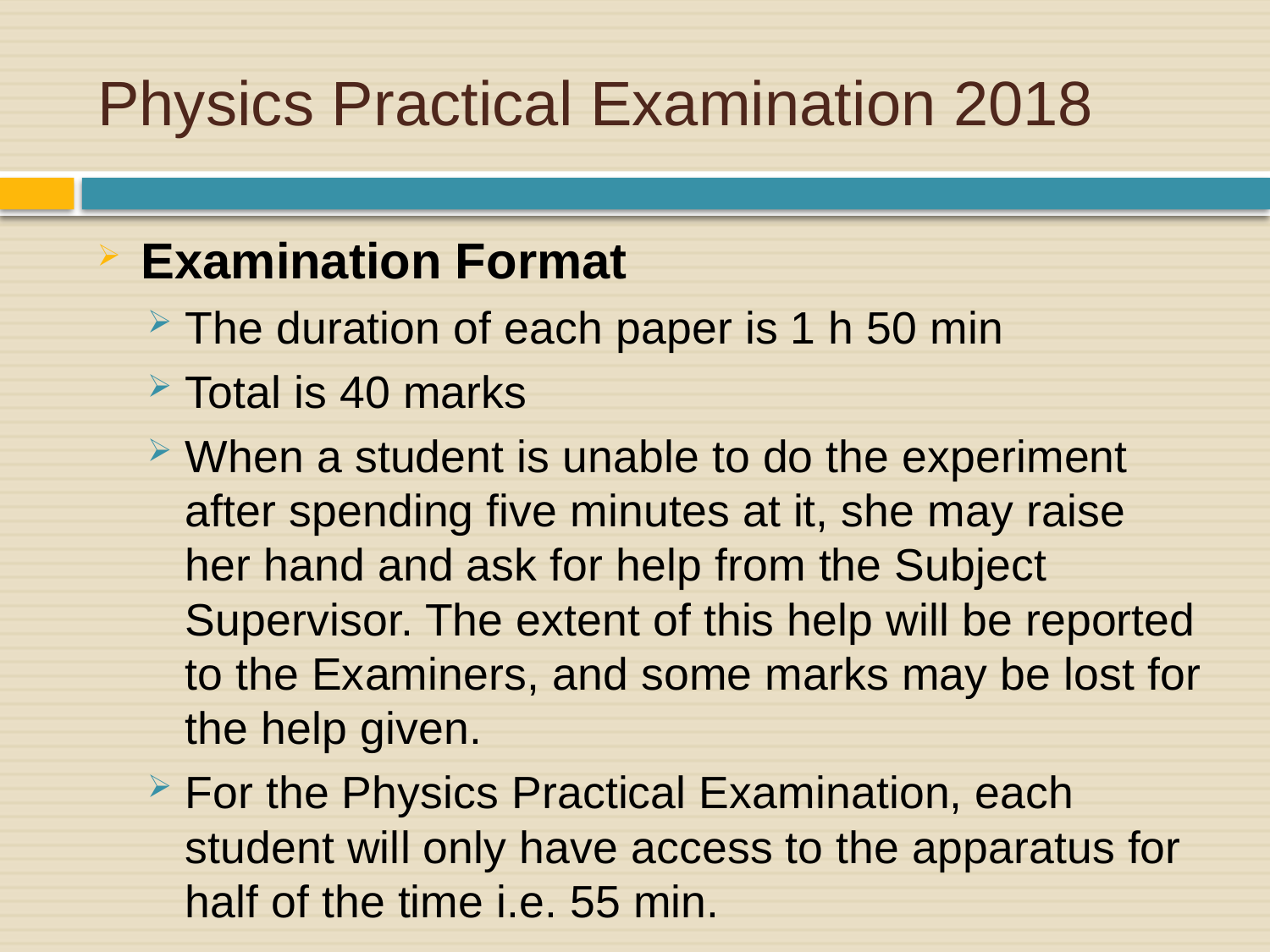

# Physics Practical Examination 2018
Examination Format
The duration of each paper is 1 h 50 min
Total is 40 marks
When a student is unable to do the experiment after spending five minutes at it, she may raise her hand and ask for help from the Subject Supervisor. The extent of this help will be reported to the Examiners, and some marks may be lost for the help given.
For the Physics Practical Examination, each student will only have access to the apparatus for half of the time i.e. 55 min.